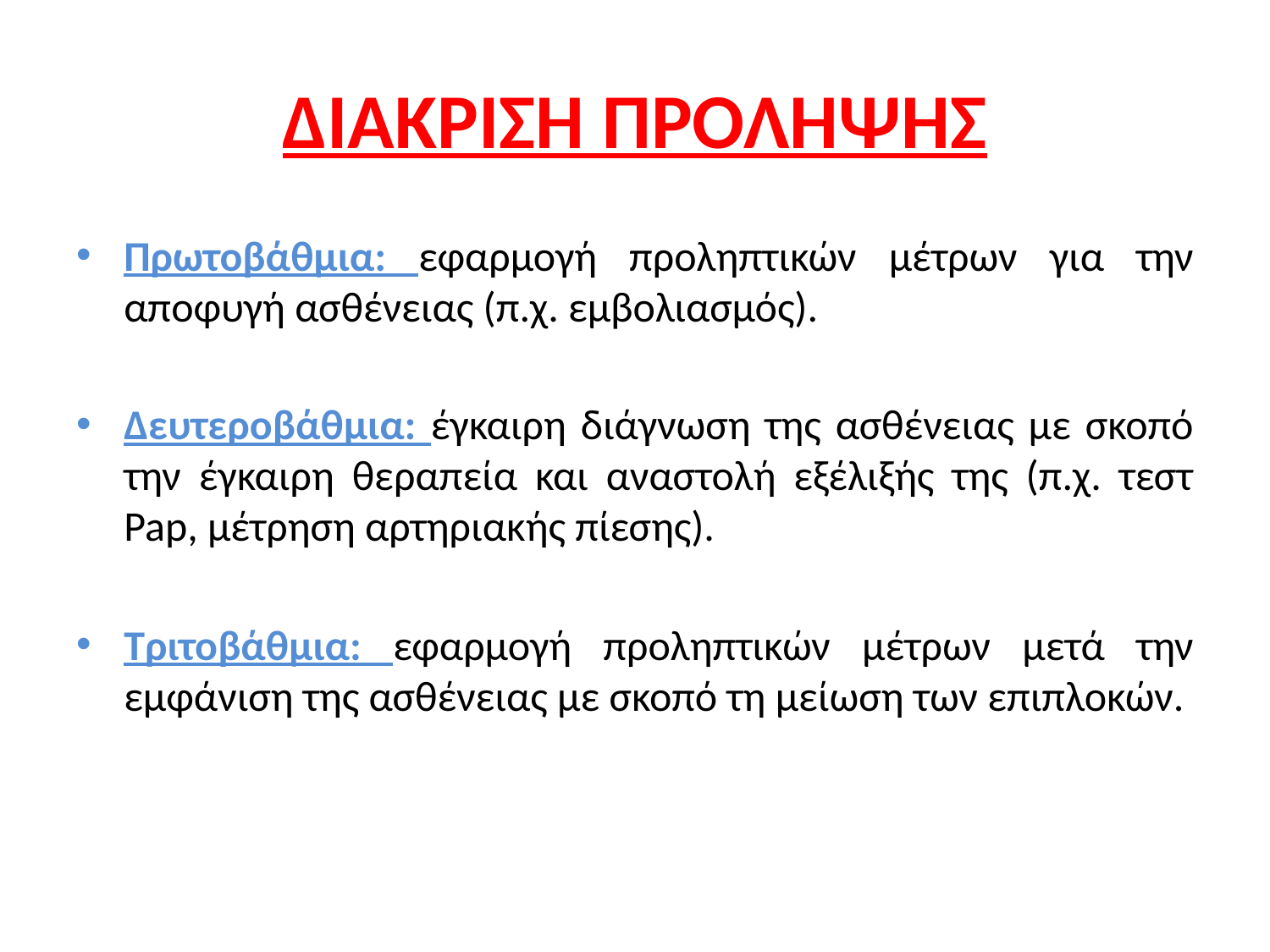

# ΔΙΑΚΡΙΣΗ ΠΡΟΛΗΨΗΣ
Πρωτοβάθμια: εφαρμογή προληπτικών μέτρων για την αποφυγή ασθένειας (π.χ. εμβολιασμός).

Δευτεροβάθμια: έγκαιρη διάγνωση της ασθένειας με σκοπό την έγκαιρη θεραπεία και αναστολή εξέλιξής της (π.χ. τεστ Pap, μέτρηση αρτηριακής πίεσης).

Τριτοβάθμια: εφαρμογή προληπτικών μέτρων μετά την εμφάνιση της ασθένειας με σκοπό τη μείωση των επιπλοκών.